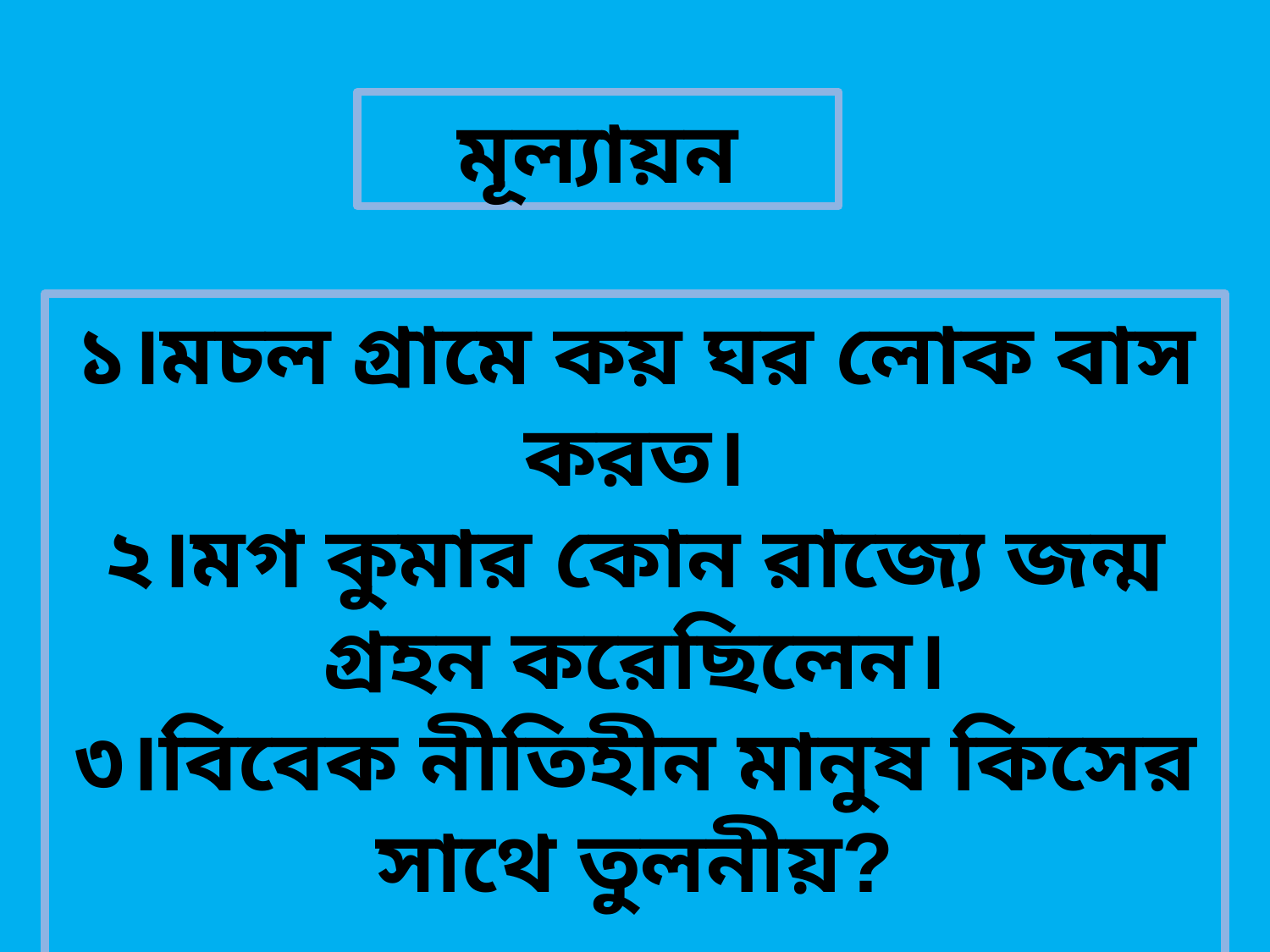

মূল্যায়ন
১।মচল গ্রামে কয় ঘর লোক বাস করত।
২।মগ কুমার কোন রাজ্যে জন্ম গ্রহন করেছিলেন।
৩।বিবেক নীতিহীন মানুষ কিসের সাথে তুলনীয়?